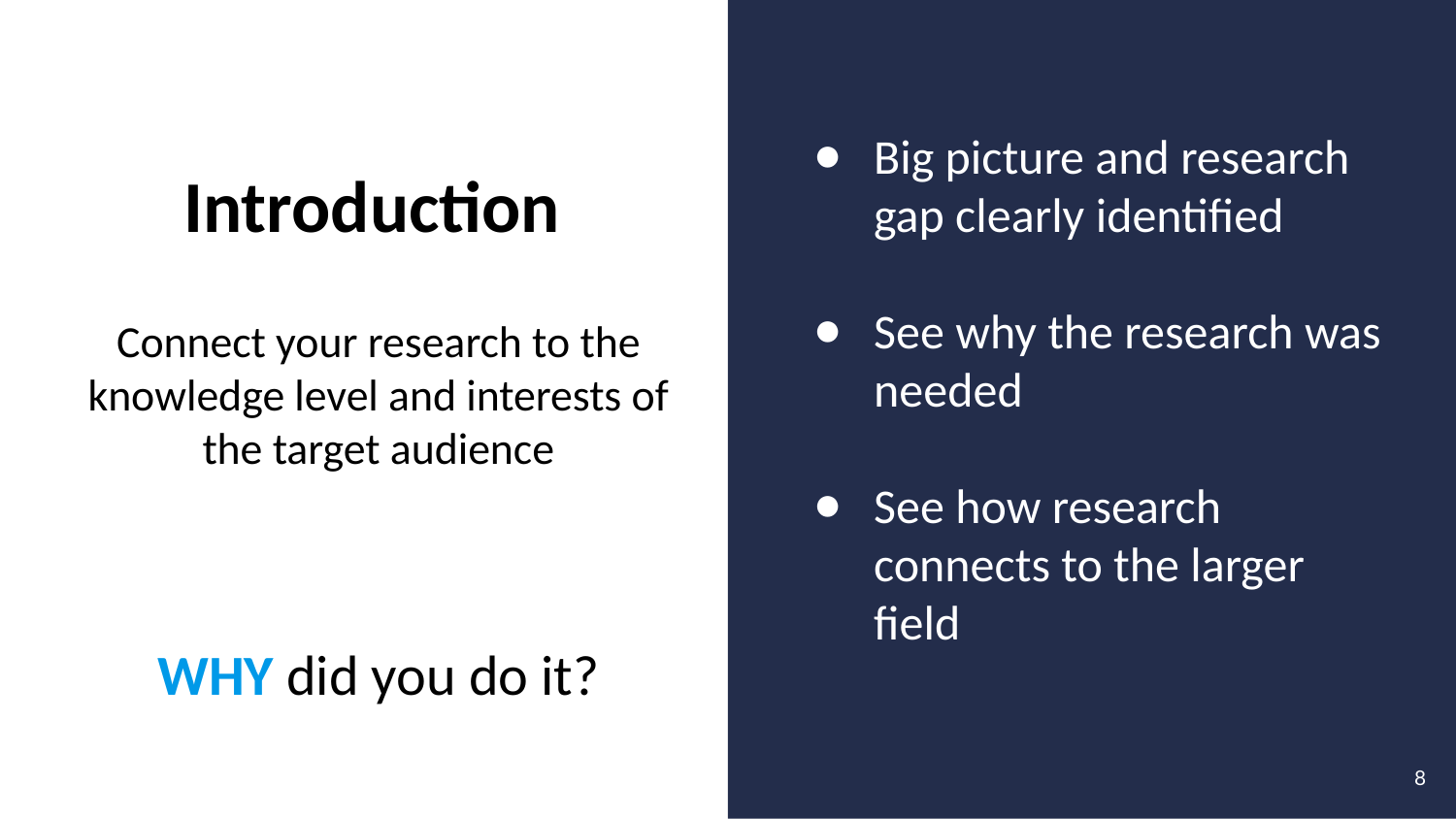

# Introduction
Big picture and research gap clearly identified

See why the research was needed

See how research connects to the larger field

Connect your research to the knowledge level and interests of the target audience

WHY did you do it?

8